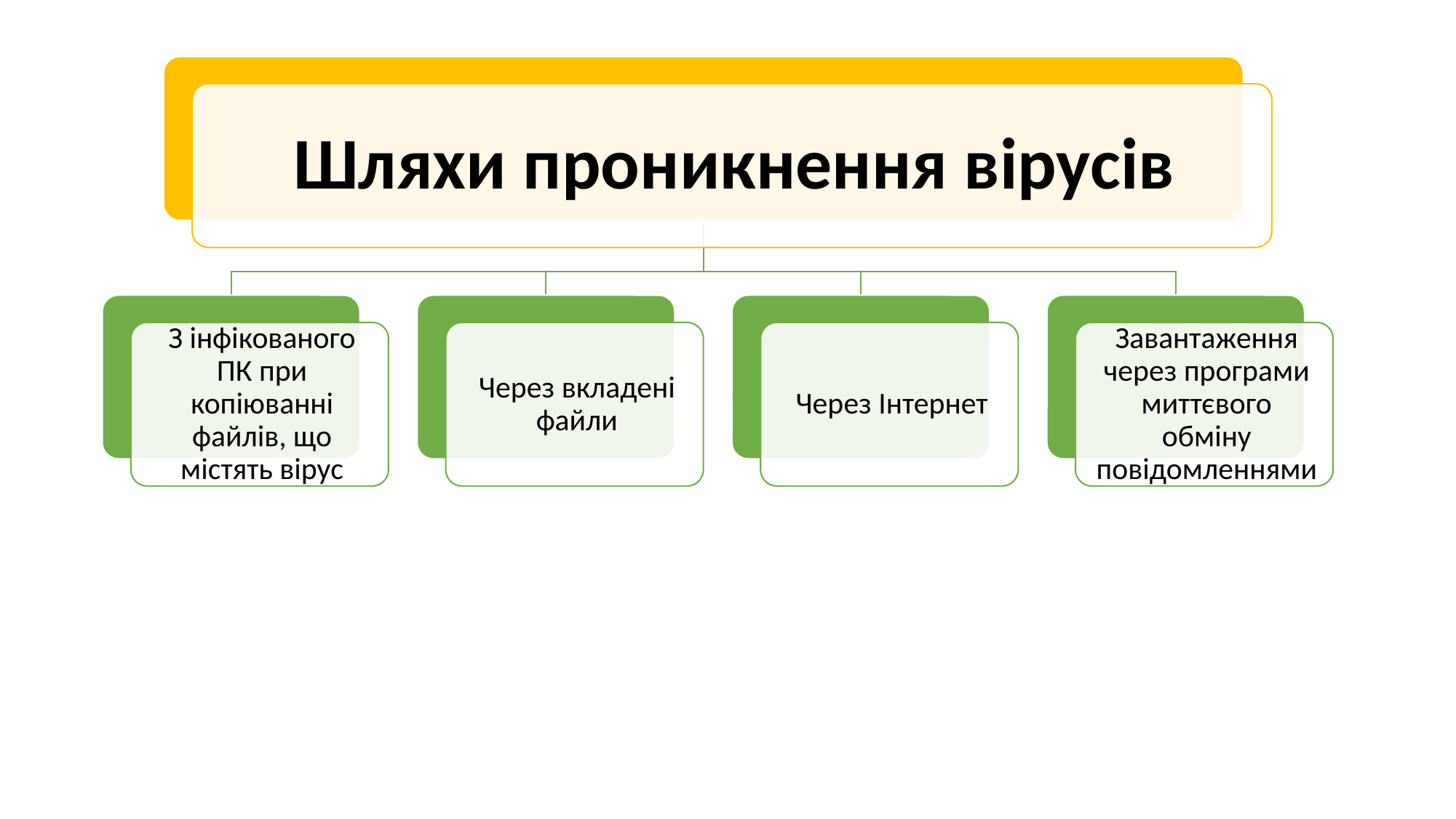

Шляхи проникнення вірусів
З інфікованого ПК при копіюванні файлів, що містять вірус
Через вкладені файли
Через Інтернет
Завантаження через програми миттєвого обміну повідомленнями